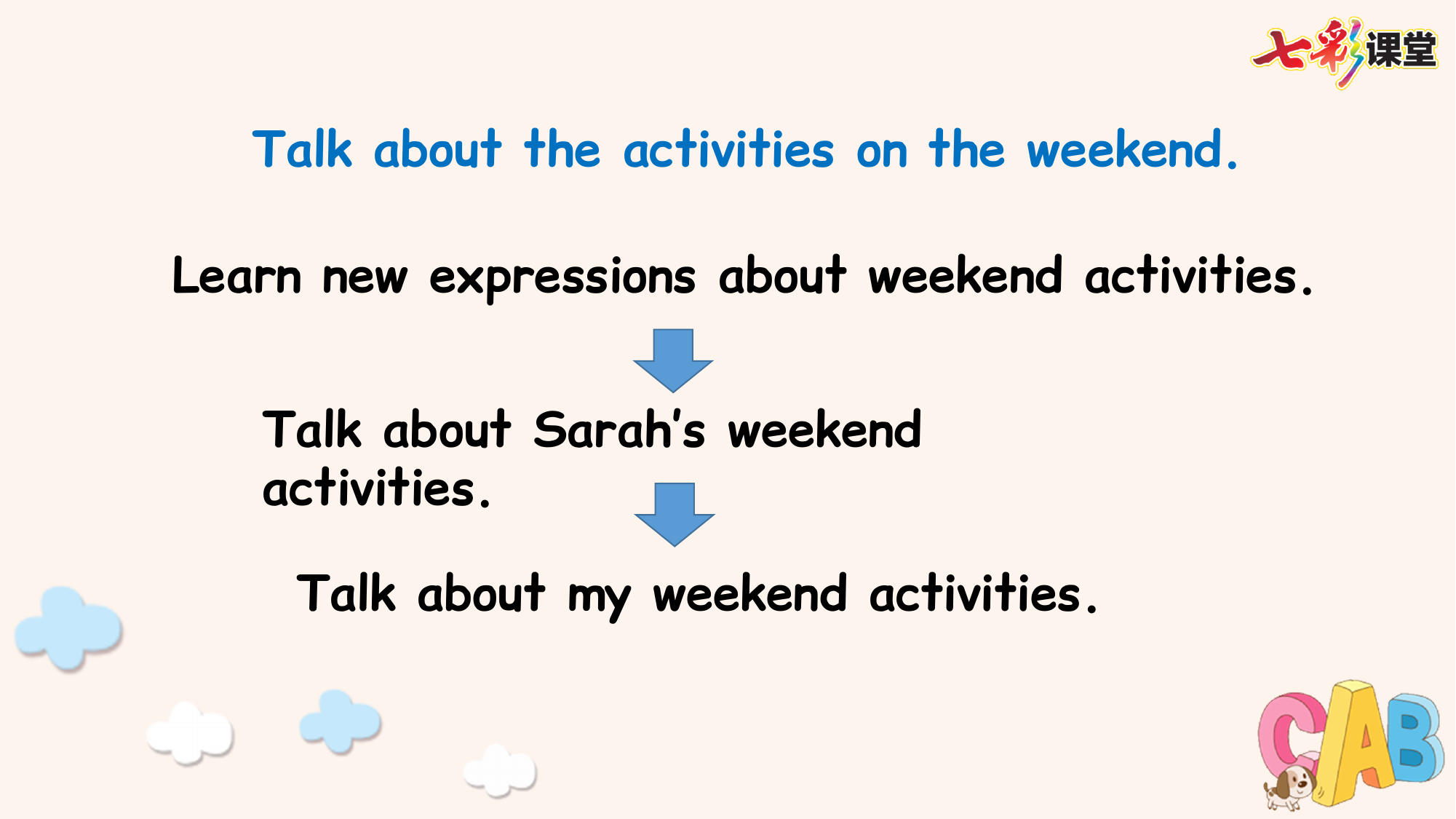

Talk about the activities on the weekend.
Learn new expressions about weekend activities.

Talk about Sarah’s weekend activities.

Talk about my weekend activities.